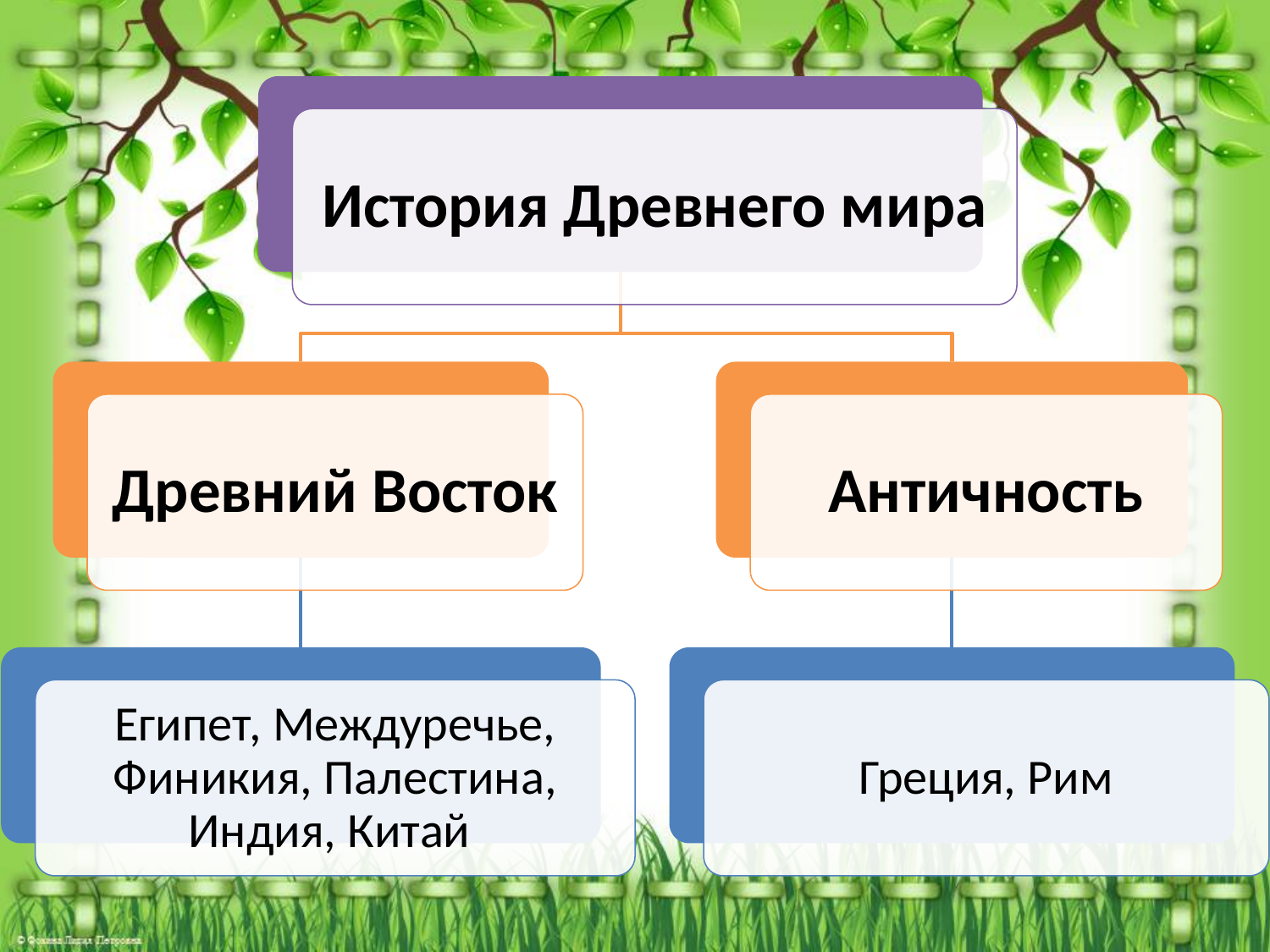

История Древнего мира
Древний Восток
Египет, Междуречье, Финикия, Палестина, Индия, Китай
Античность
Греция, Рим